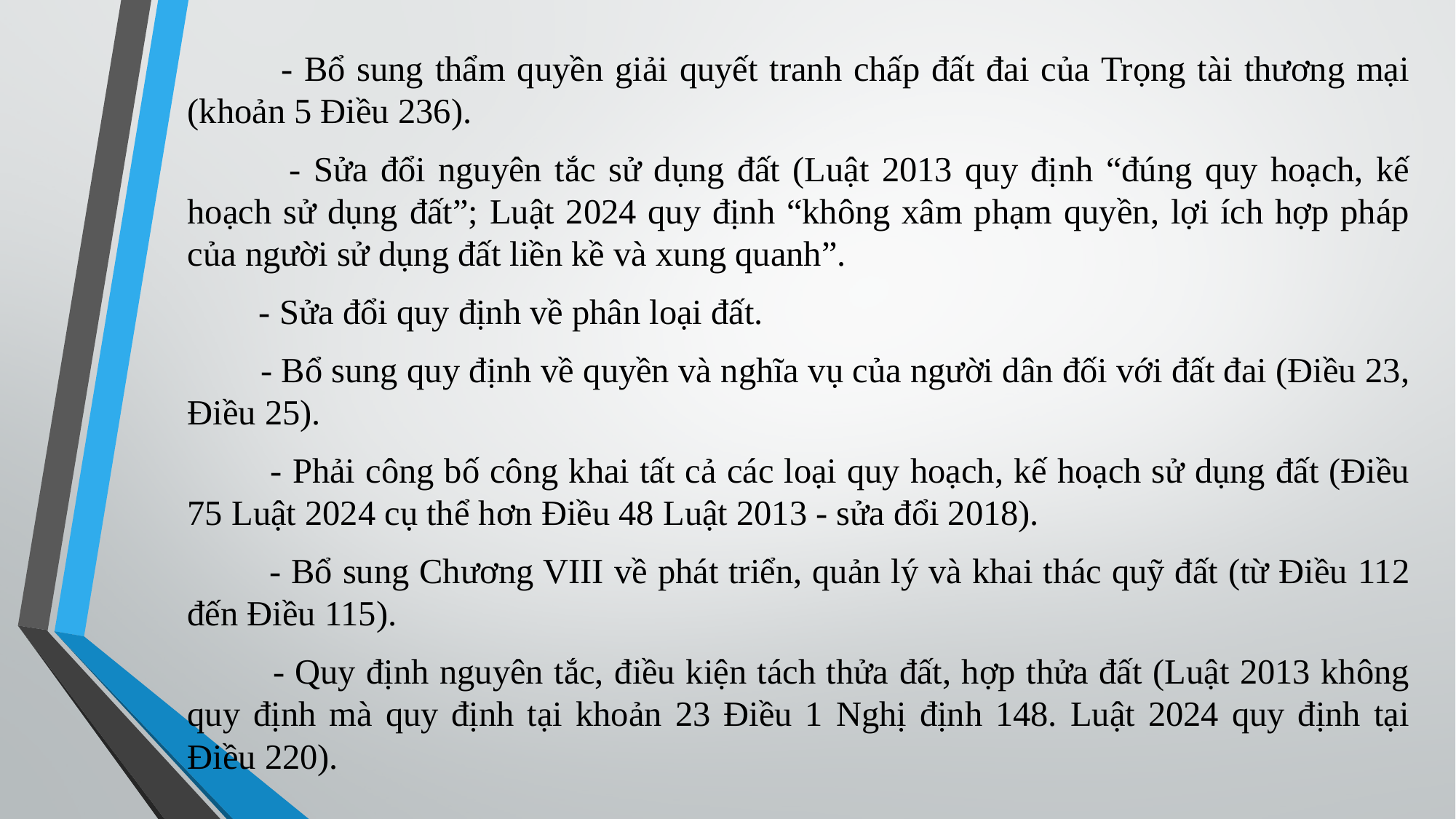

- Bổ sung thẩm quyền giải quyết tranh chấp đất đai của Trọng tài thương mại (khoản 5 Điều 236).
        - Sửa đổi nguyên tắc sử dụng đất (Luật 2013 quy định “đúng quy hoạch, kế hoạch sử dụng đất”; Luật 2024 quy định “không xâm phạm quyền, lợi ích hợp pháp của người sử dụng đất liền kề và xung quanh”.
        - Sửa đổi quy định về phân loại đất.
        - Bổ sung quy định về quyền và nghĩa vụ của người dân đối với đất đai (Điều 23, Điều 25).
        - Phải công bố công khai tất cả các loại quy hoạch, kế hoạch sử dụng đất (Điều 75 Luật 2024 cụ thể hơn Điều 48 Luật 2013 - sửa đổi 2018).
        - Bổ sung Chương VIII về phát triển, quản lý và khai thác quỹ đất (từ Điều 112 đến Điều 115).
        - Quy định nguyên tắc, điều kiện tách thửa đất, hợp thửa đất (Luật 2013 không quy định mà quy định tại khoản 23 Điều 1 Nghị định 148. Luật 2024 quy định tại Điều 220).